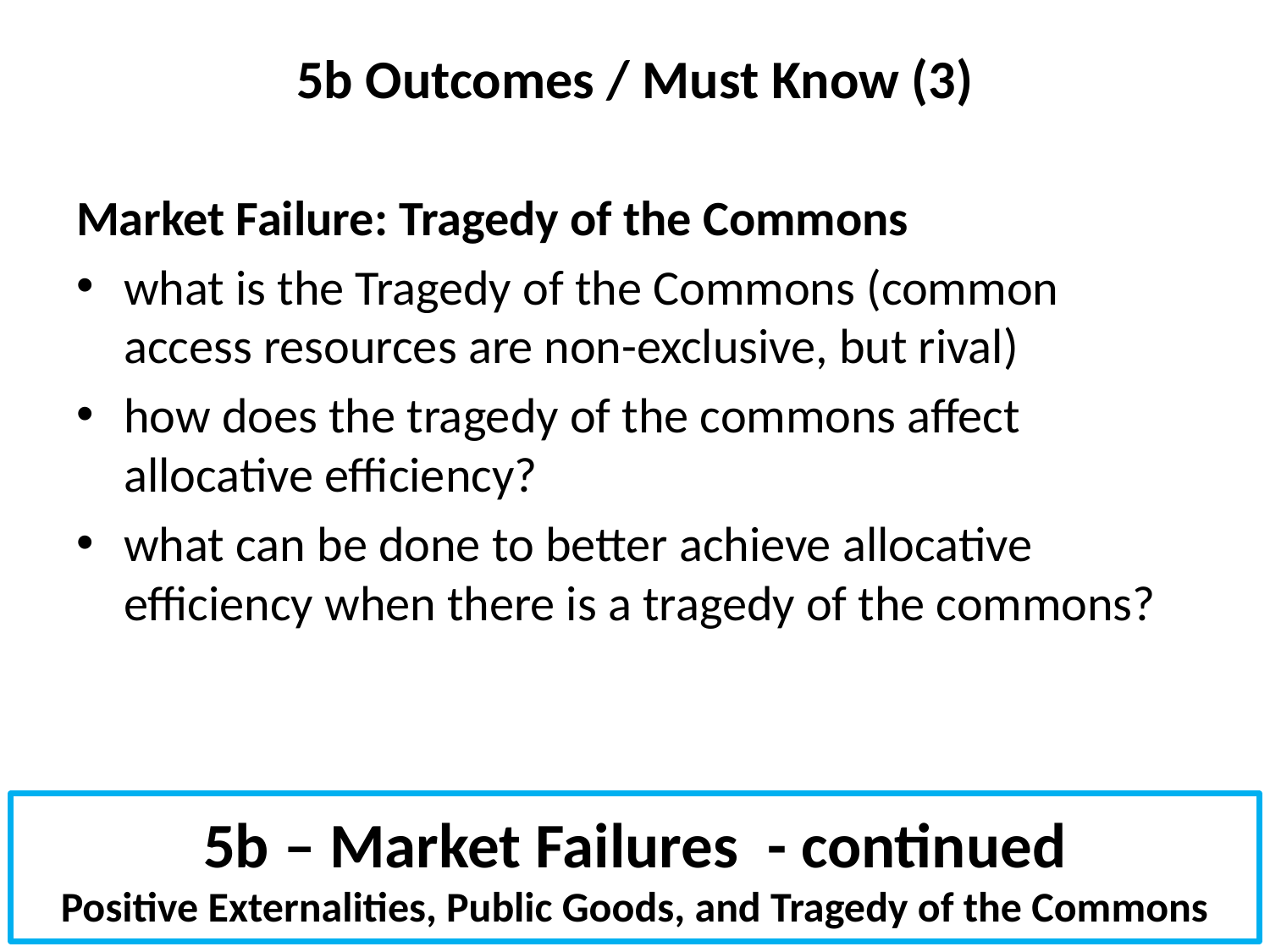

# 5b Outcomes / Must Know (3)
Market Failure: Tragedy of the Commons
what is the Tragedy of the Commons (common access resources are non-exclusive, but rival)
how does the tragedy of the commons affect allocative efficiency?
what can be done to better achieve allocative efficiency when there is a tragedy of the commons?
5b – Market Failures  - continued
Positive Externalities, Public Goods, and Tragedy of the Commons